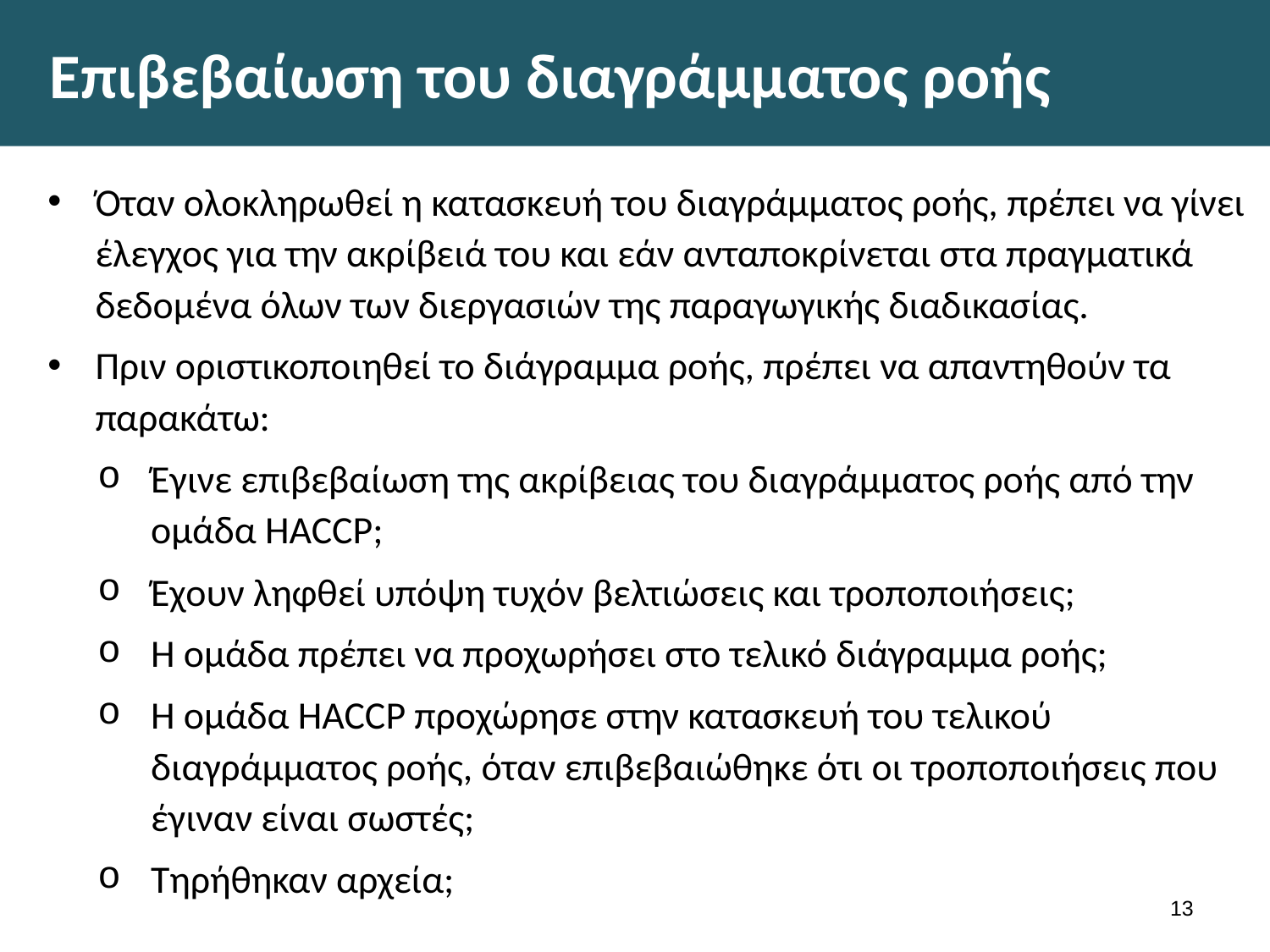

# Επιβεβαίωση του διαγράμματος ροής
Όταν ολοκληρωθεί η κατασκευή του διαγράμματος ροής, πρέπει να γίνει έλεγχος για την ακρίβειά του και εάν ανταποκρίνεται στα πραγματικά δεδομένα όλων των διεργασιών της παραγωγικής διαδικασίας.
Πριν οριστικοποιηθεί το διάγραμμα ροής, πρέπει να απαντηθούν τα παρακάτω:
Έγινε επιβεβαίωση της ακρίβειας του διαγράμματος ροής από την ομάδα HACCP;
Έχουν ληφθεί υπόψη τυχόν βελτιώσεις και τροποποιήσεις;
Η ομάδα πρέπει να προχωρήσει στο τελικό διάγραμμα ροής;
Η ομάδα HACCP προχώρησε στην κατασκευή του τελικού διαγράμματος ροής, όταν επιβεβαιώθηκε ότι οι τροποποιήσεις που έγιναν είναι σωστές;
Τηρήθηκαν αρχεία;
13